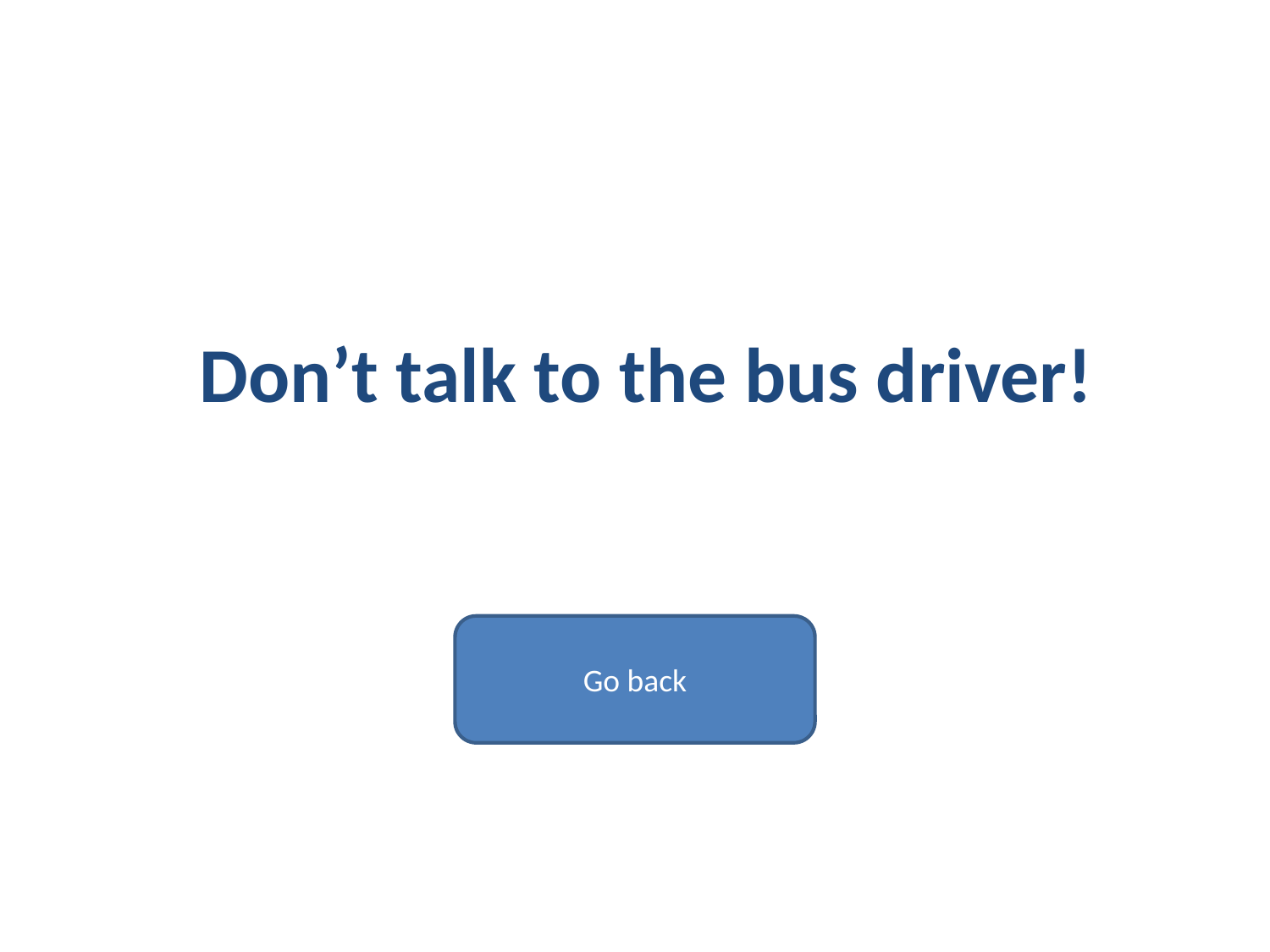

# Don’t talk to the bus driver!